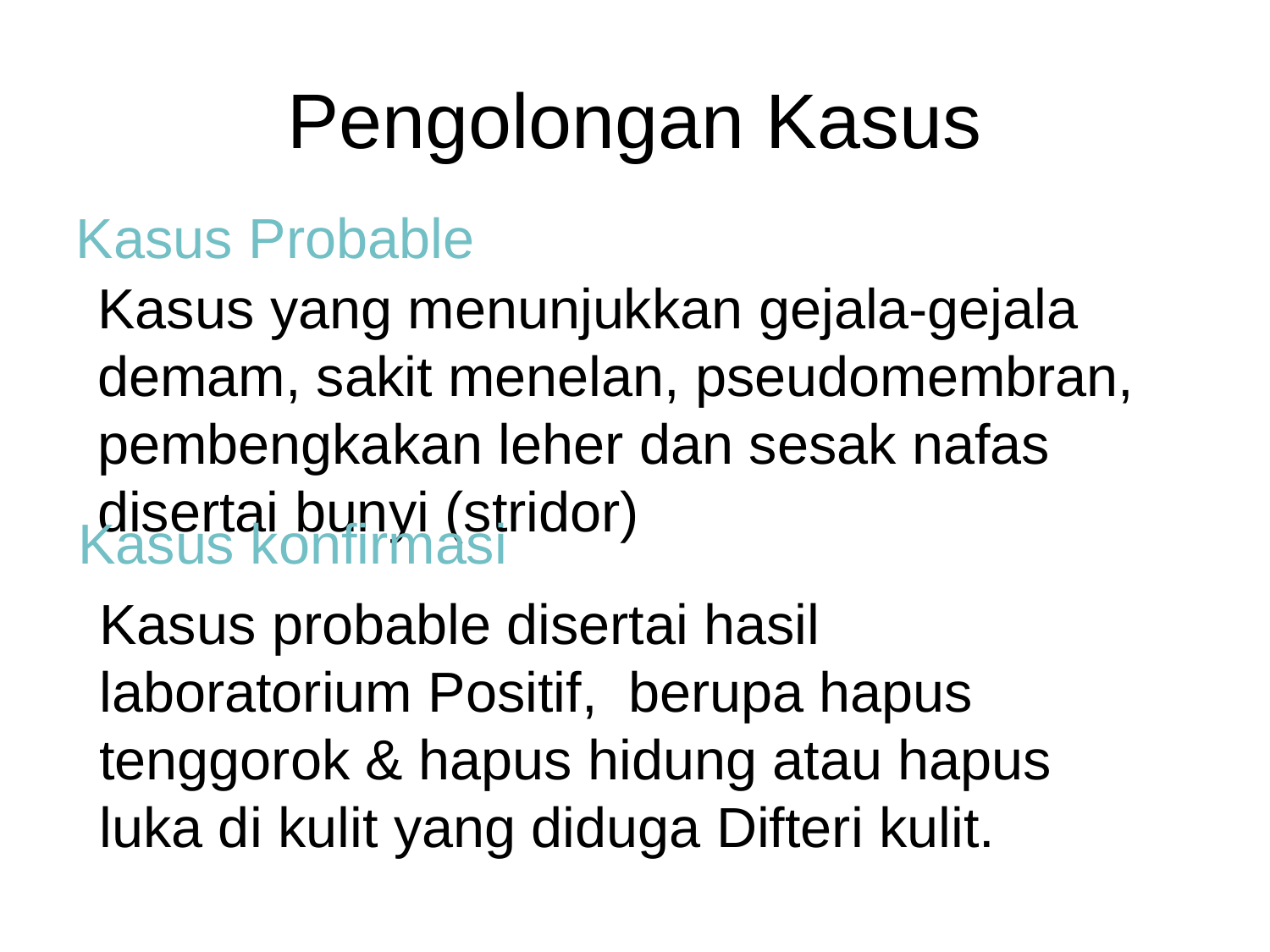

# Pengolongan Kasus
Kasus Probable
Kasus yang menunjukkan gejala-gejala demam, sakit menelan, pseudomembran, pembengkakan leher dan sesak nafas disertai bunyi (stridor)

Kasus konfirmasi
Kasus probable disertai hasil laboratorium Positif,  berupa hapus tenggorok & hapus hidung atau hapus luka di kulit yang diduga Difteri kulit.